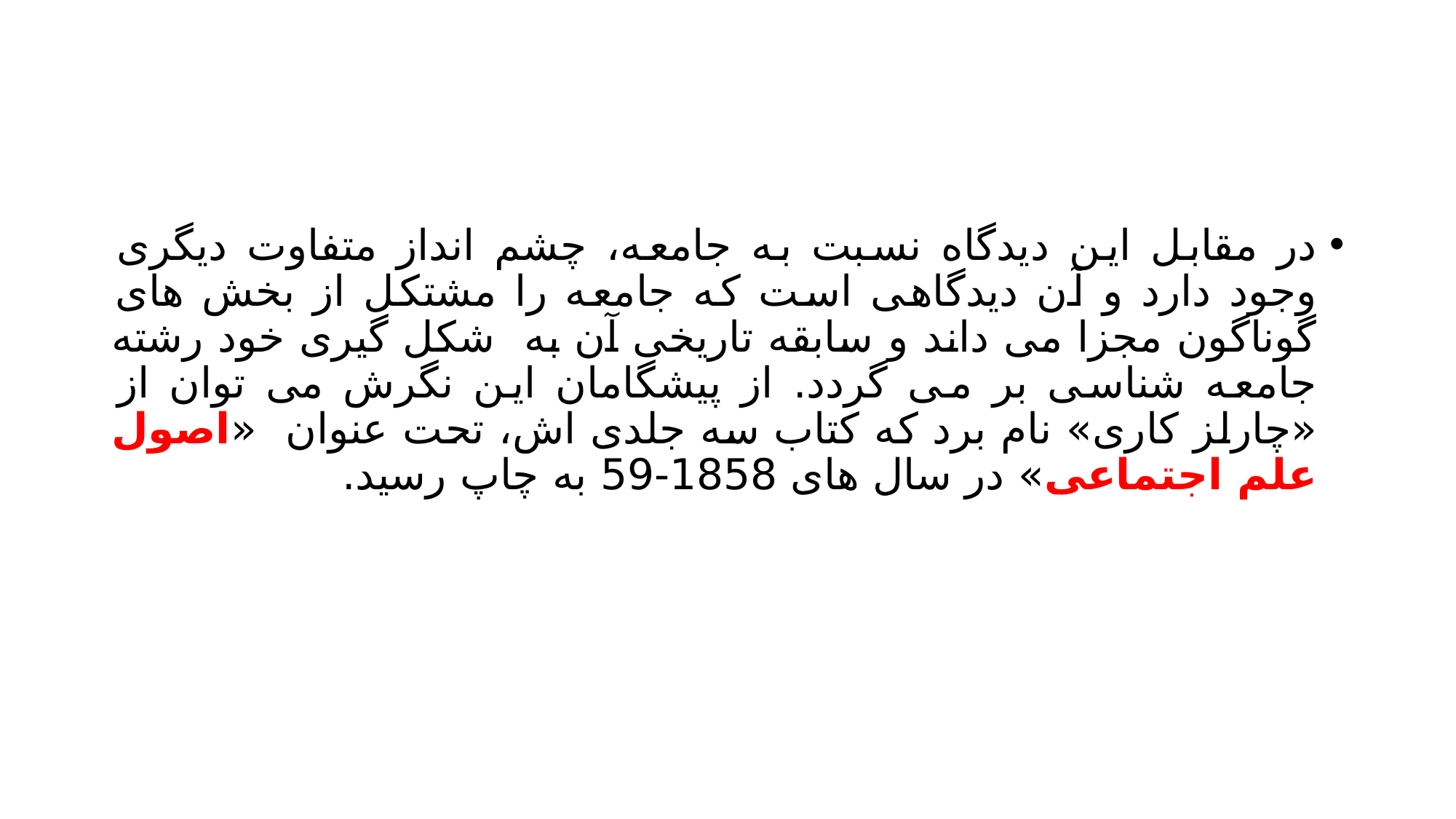

#
در مقابل این دیدگاه نسبت به جامعه، چشم انداز متفاوت دیگری وجود دارد و آن دیدگاهی است که جامعه را مشتکل از بخش های گوناگون مجزا می داند و سابقه تاریخی آن به  شکل گیری خود رشته جامعه شناسی بر می گردد. از پیشگامان این نگرش می توان از «چارلز کاری» نام برد که کتاب سه جلدی اش، تحت عنوان  «اصول علم اجتماعی» در سال های 1858-59 به چاپ رسید.